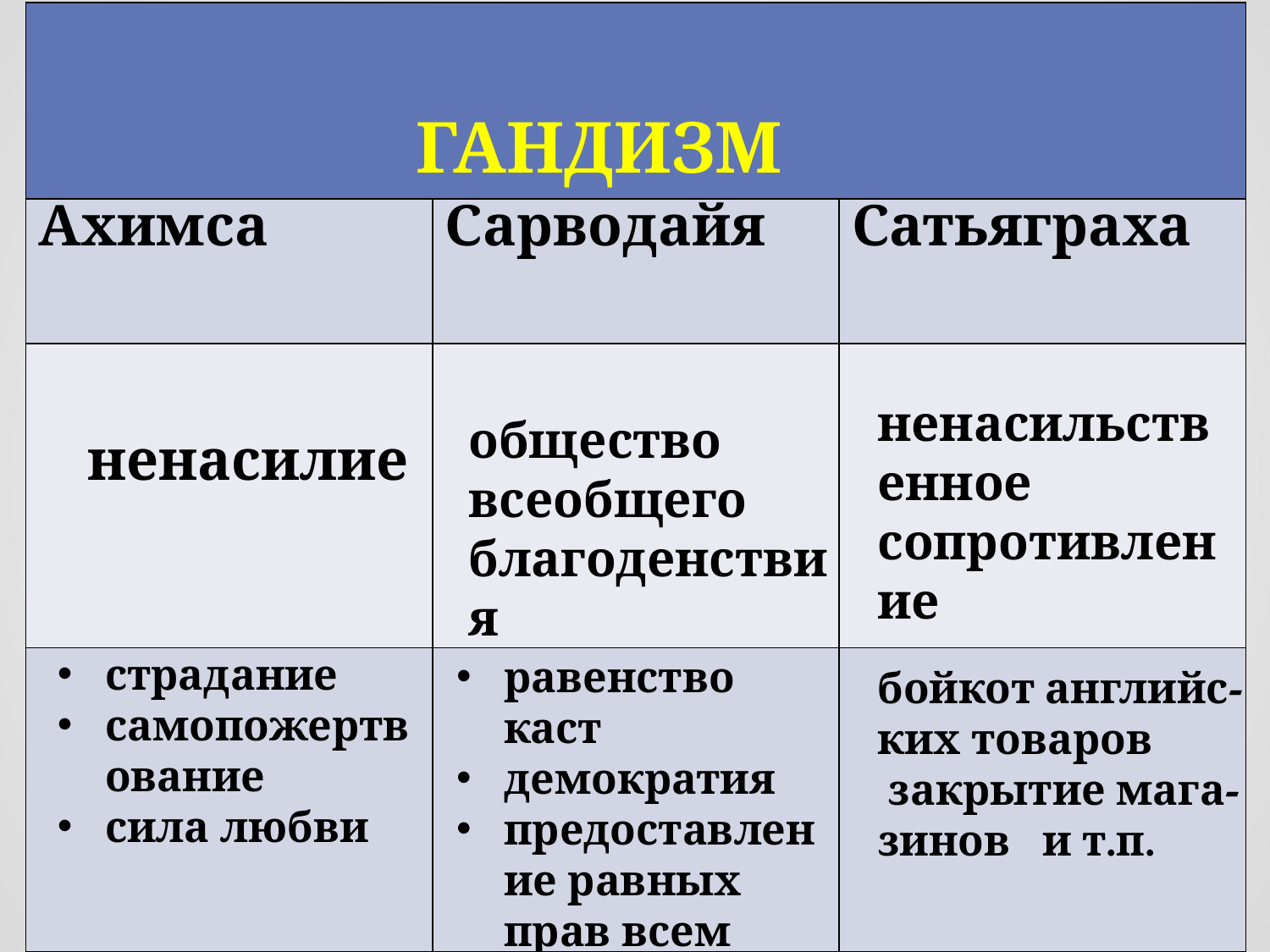

|  |  |  |
| --- | --- | --- |
| Ахимса | Сарводайя | Сатьяграха |
|  |  |  |
|  |  |  |
ГАНДИЗМ
ненасильственное сопротивление
общество
всеобщего
благоденствия
ненасилие
страдание
самопожертвование
сила любви

равенство каст
демократия
предоставление равных прав всем индийцам
бойкот английс-
ких товаров
 закрытие мага-
зинов   и т.п.